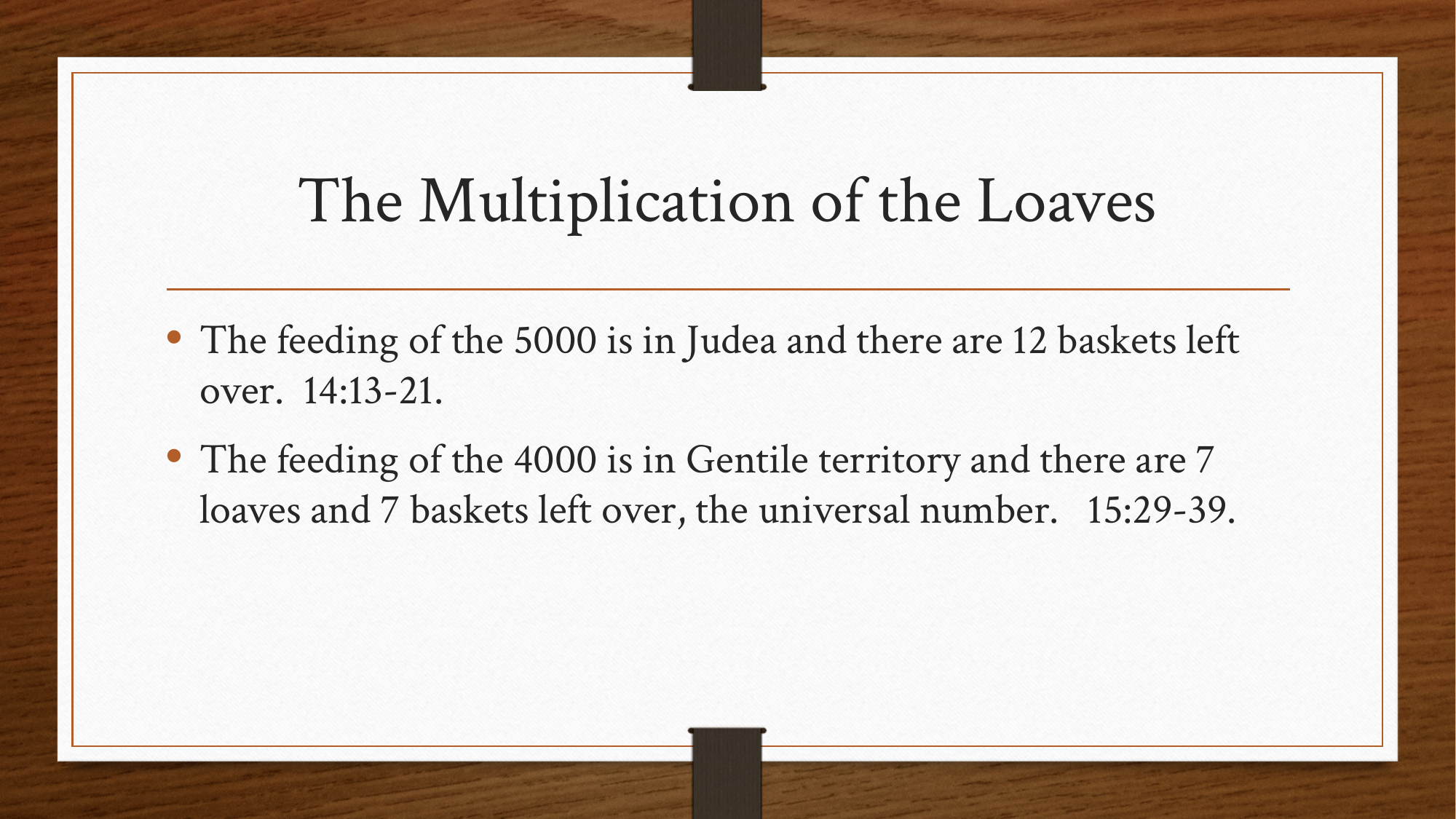

# The Multiplication of the Loaves
The feeding of the 5000 is in Judea and there are 12 baskets left over.  14:13-21.
The feeding of the 4000 is in Gentile territory and there are 7 loaves and 7 baskets left over, the universal number.   15:29-39.